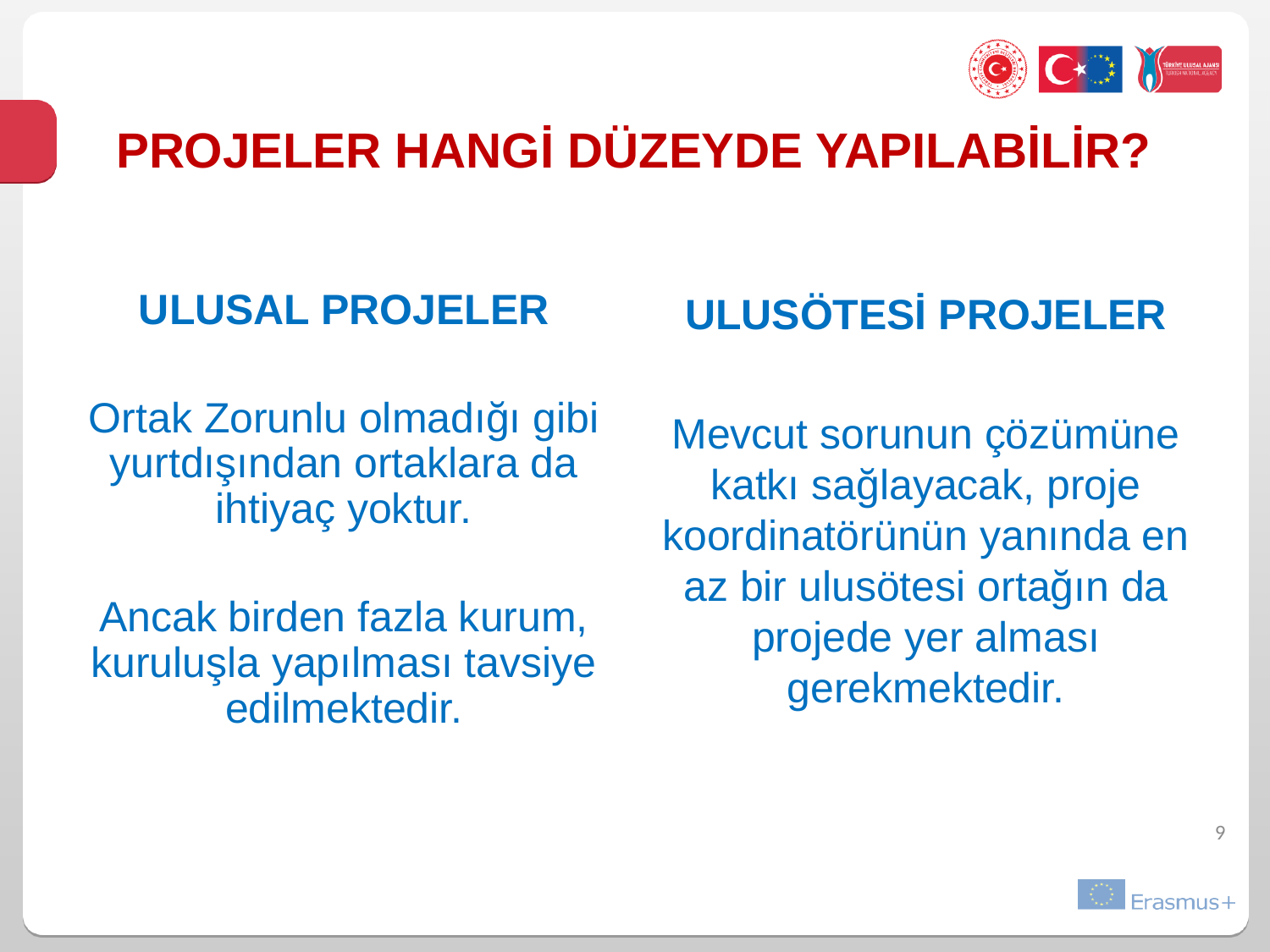

# PROJELER HANGİ DÜZEYDE YAPILABİLİR?

ULUSAL PROJELER

Ortak Zorunlu olmadığı gibi yurtdışından ortaklara da ihtiyaç yoktur.

Ancak birden fazla kurum, kuruluşla yapılması tavsiye edilmektedir.

ULUSÖTESİ PROJELER

Mevcut sorunun çözümüne katkı sağlayacak, proje koordinatörünün yanında en az bir ulusötesi ortağın da projede yer alması gerekmektedir.

9